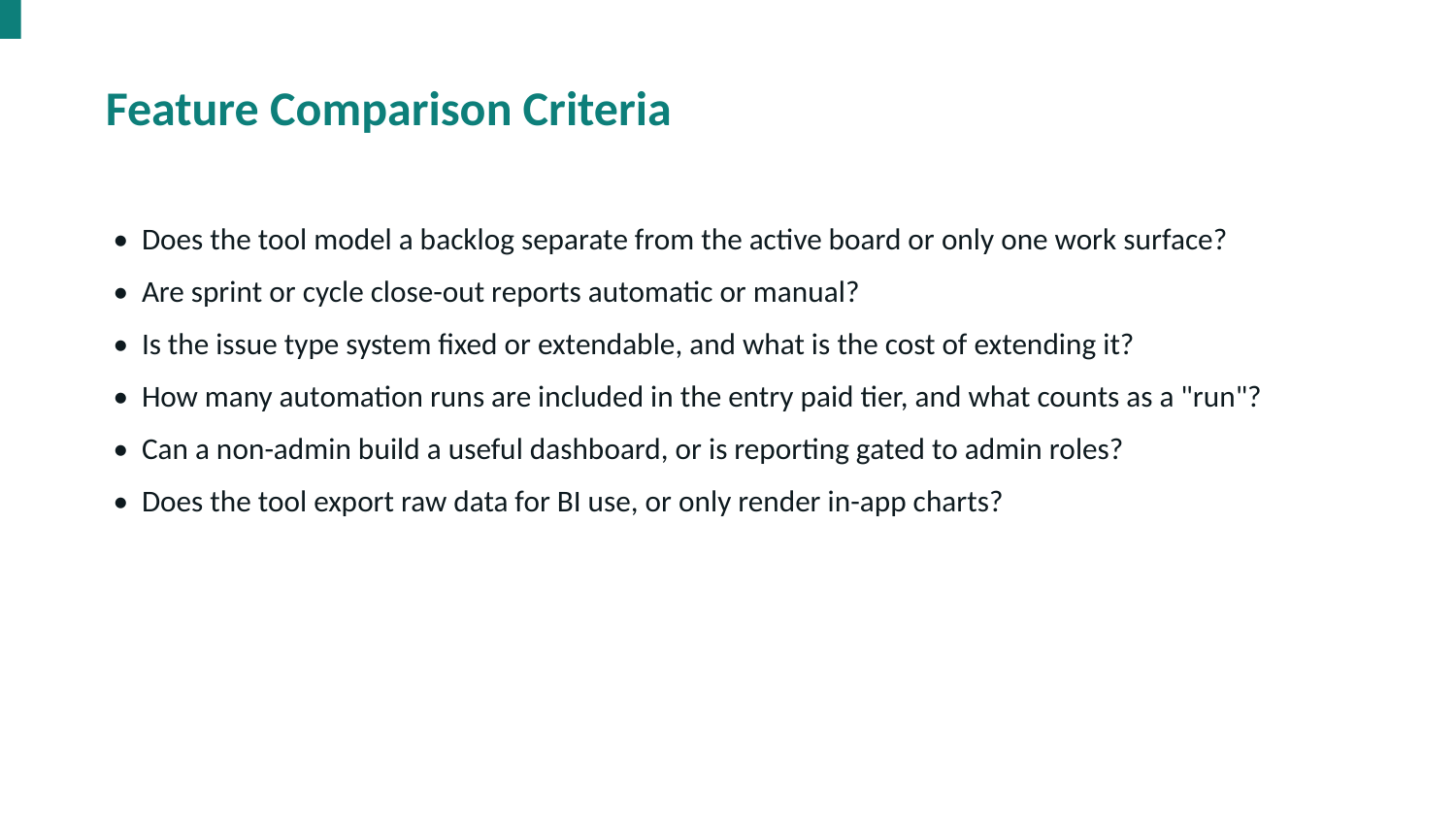

Feature Comparison Criteria
•  Does the tool model a backlog separate from the active board or only one work surface?
•  Are sprint or cycle close-out reports automatic or manual?
•  Is the issue type system fixed or extendable, and what is the cost of extending it?
•  How many automation runs are included in the entry paid tier, and what counts as a "run"?
•  Can a non-admin build a useful dashboard, or is reporting gated to admin roles?
•  Does the tool export raw data for BI use, or only render in-app charts?